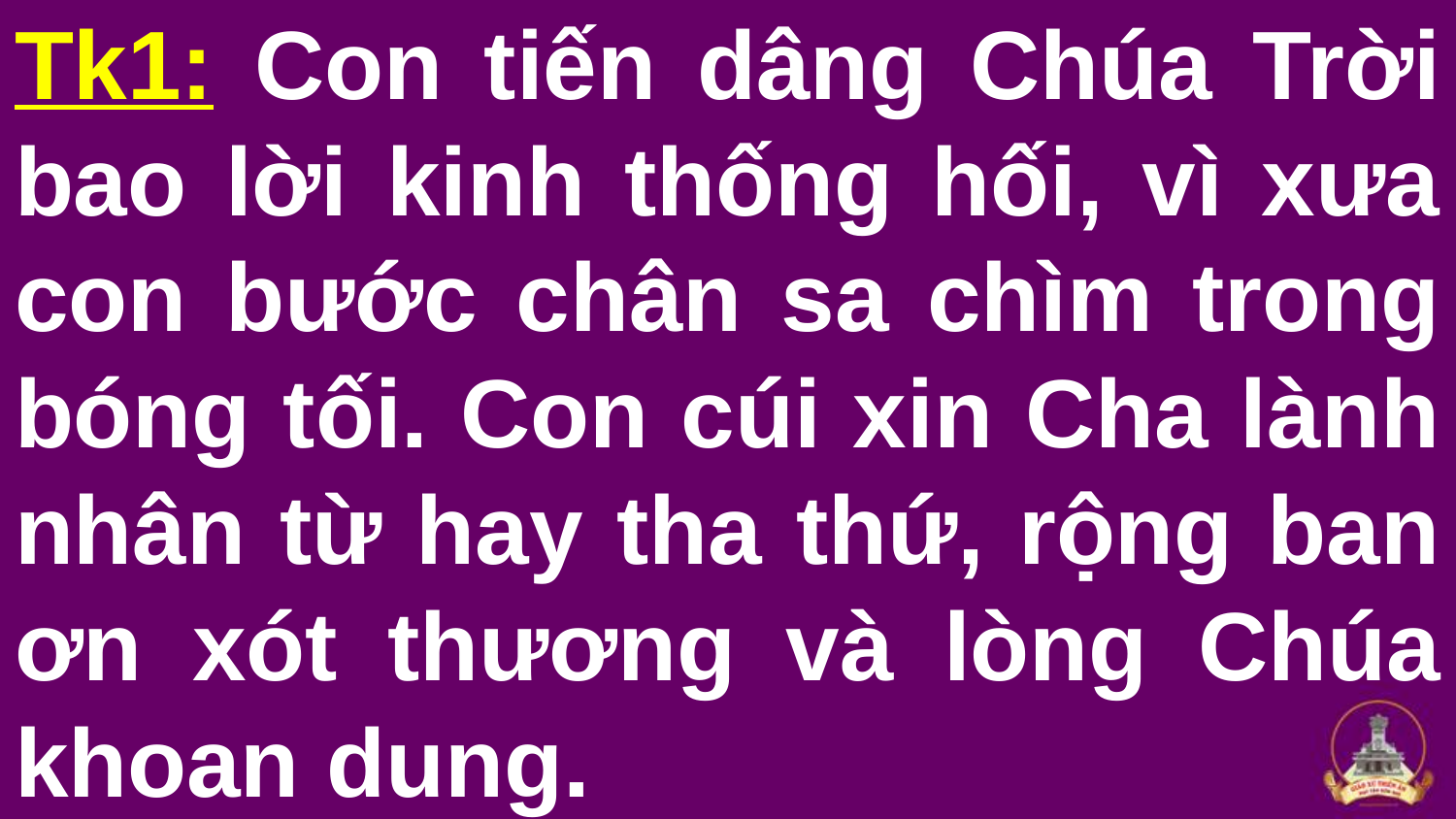

# Tk1: Con tiến dâng Chúa Trời bao lời kinh thống hối, vì xưa con bước chân sa chìm trong bóng tối. Con cúi xin Cha lành nhân từ hay tha thứ, rộng ban ơn xót thương và lòng Chúa khoan dung.